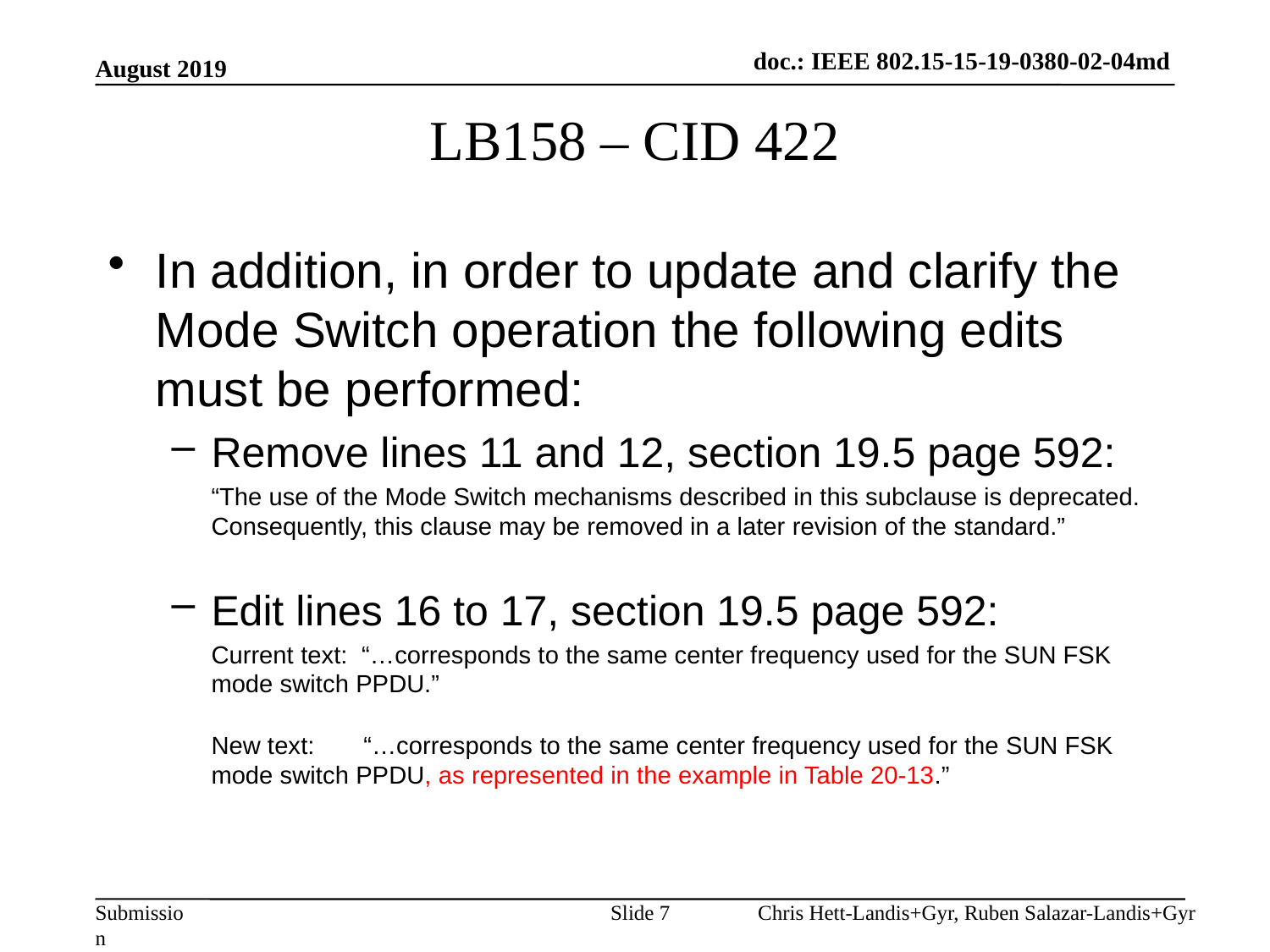

August 2019
# LB158 – CID 422
In addition, in order to update and clarify the Mode Switch operation the following edits must be performed:
Remove lines 11 and 12, section 19.5 page 592:
“The use of the Mode Switch mechanisms described in this subclause is deprecated. Consequently, this clause may be removed in a later revision of the standard.”

Edit lines 16 to 17, section 19.5 page 592:
Current text:  “…corresponds to the same center frequency used for the SUN FSK mode switch PPDU.”

New text:       “…corresponds to the same center frequency used for the SUN FSK mode switch PPDU, as represented in the example in Table 20-13.”

Slide 7
Chris Hett-Landis+Gyr, Ruben Salazar-Landis+Gyr